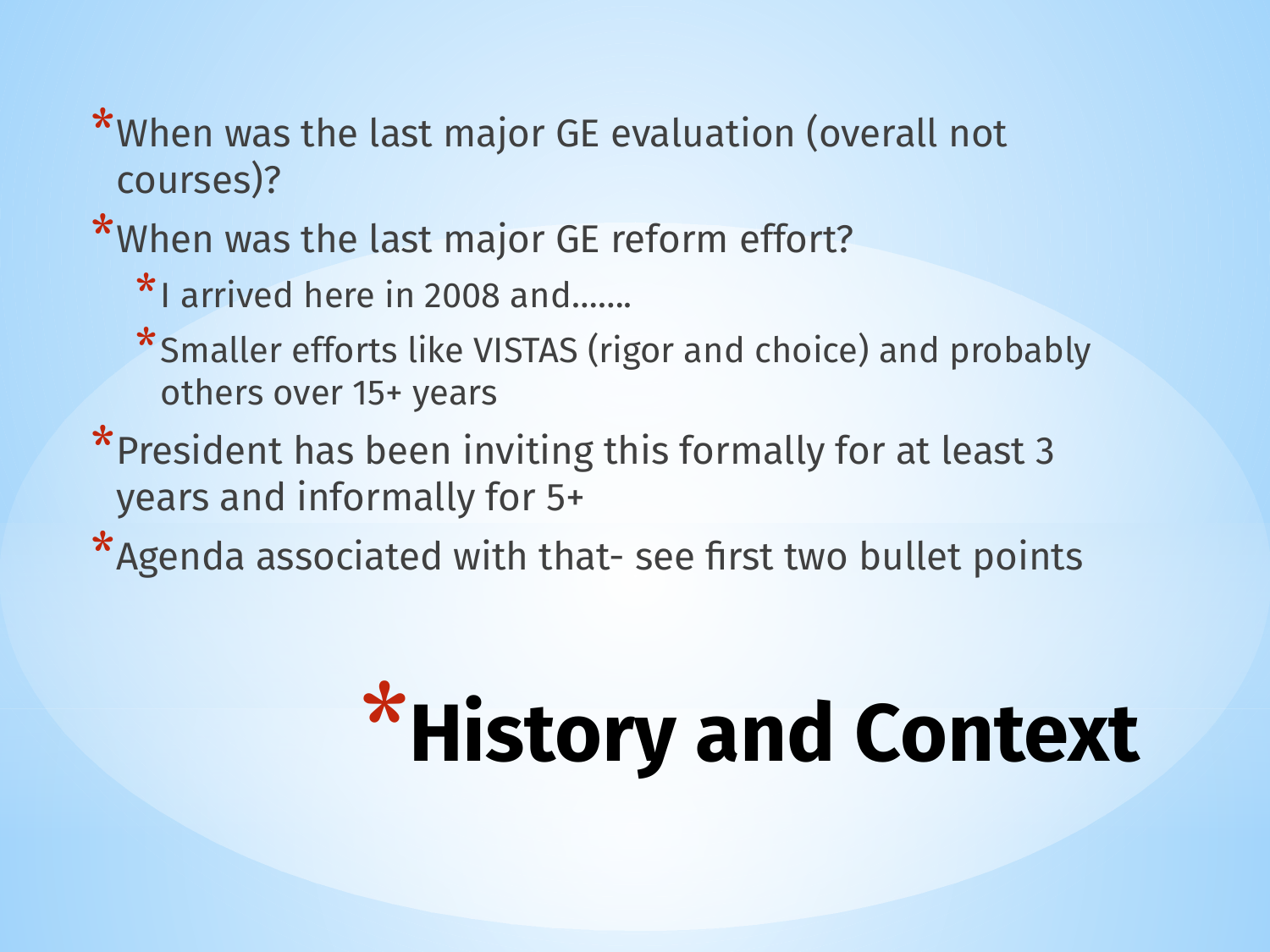

When was the last major GE evaluation (overall not courses)?
When was the last major GE reform effort?
I arrived here in 2008 and…….
Smaller efforts like VISTAS (rigor and choice) and probably others over 15+ years
President has been inviting this formally for at least 3 years and informally for 5+
Agenda associated with that- see first two bullet points

# History and Context